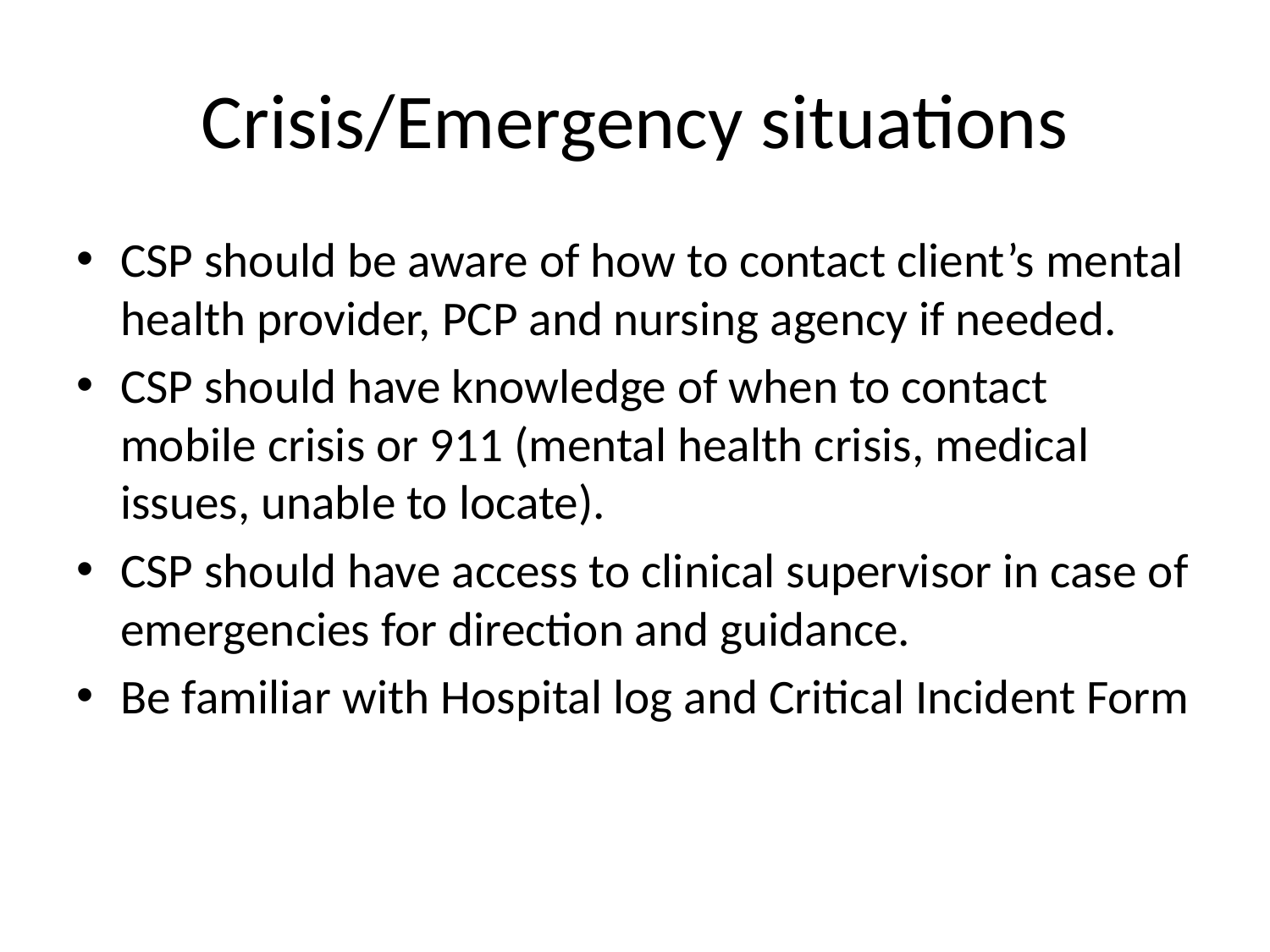

# Crisis/Emergency situations
CSP should be aware of how to contact client’s mental health provider, PCP and nursing agency if needed.
CSP should have knowledge of when to contact mobile crisis or 911 (mental health crisis, medical issues, unable to locate).
CSP should have access to clinical supervisor in case of emergencies for direction and guidance.
Be familiar with Hospital log and Critical Incident Form